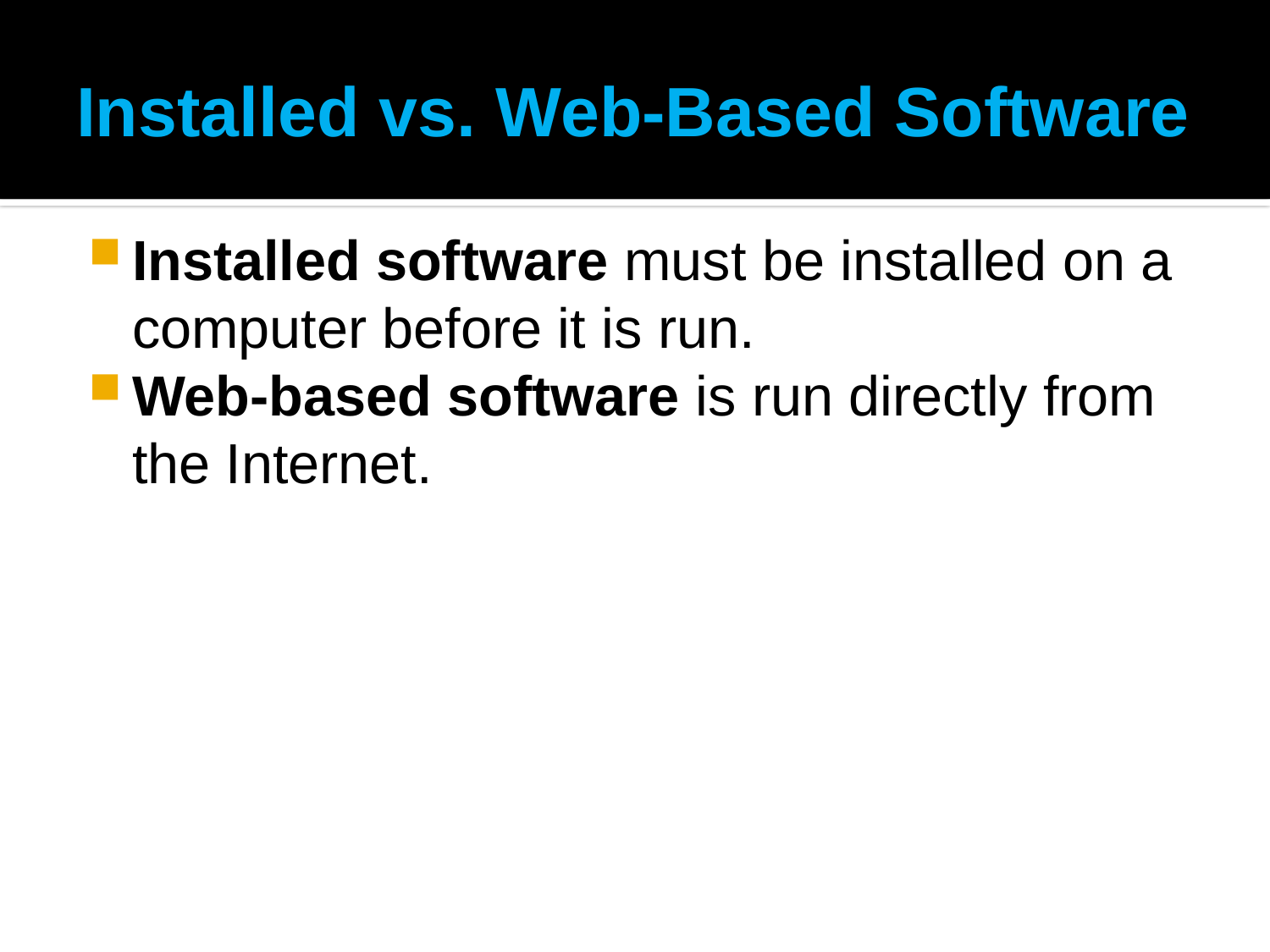

# Installed vs. Web-Based Software
Installed software must be installed on a computer before it is run.
Web-based software is run directly from the Internet.